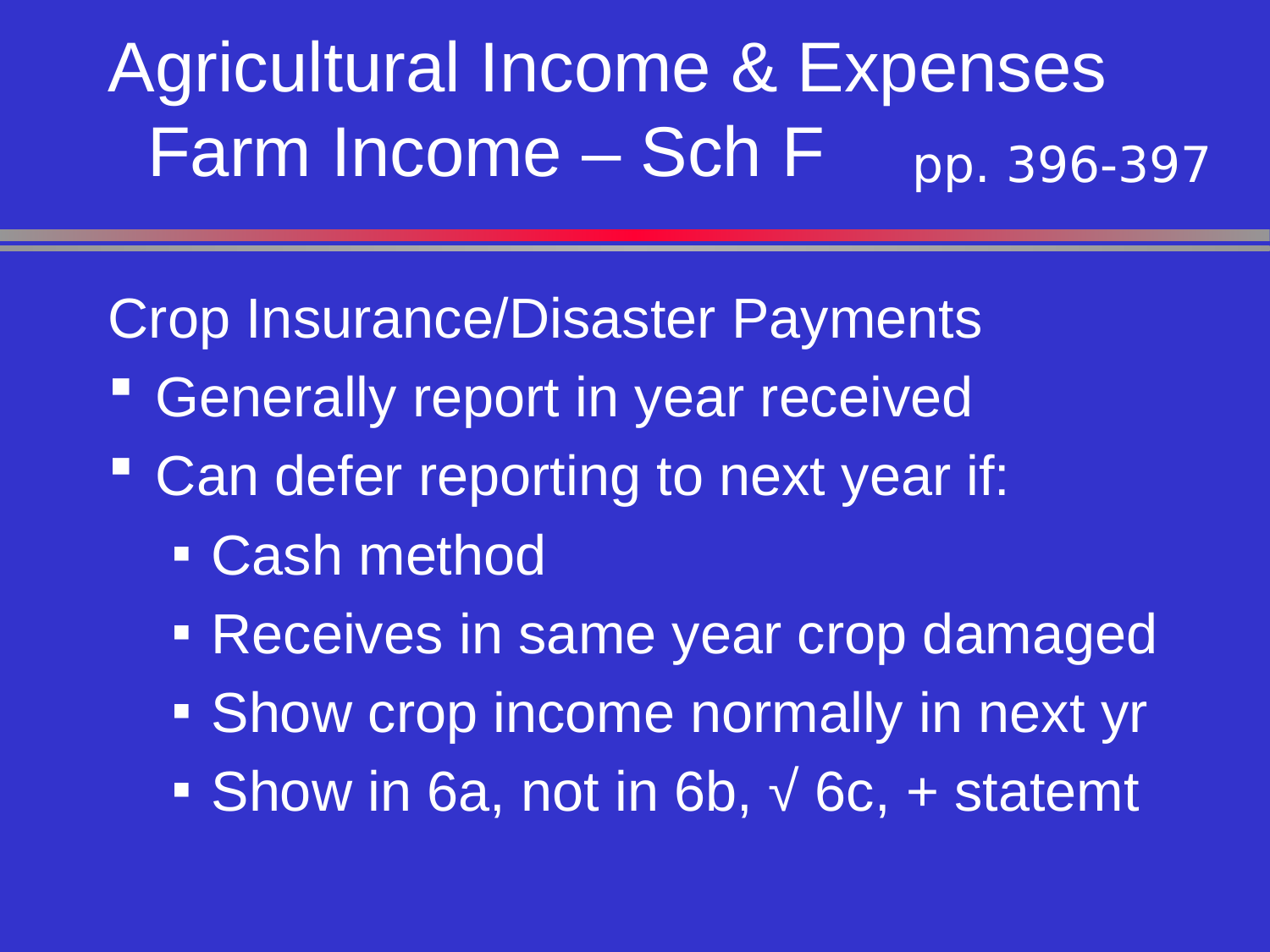

# Agricultural Income & Expenses Farm Income – Sch F
pp. 396-397
Crop Insurance/Disaster Payments
Generally report in year received
Can defer reporting to next year if:
Cash method
Receives in same year crop damaged
Show crop income normally in next yr
Show in 6a, not in 6b, √ 6c, + statemt